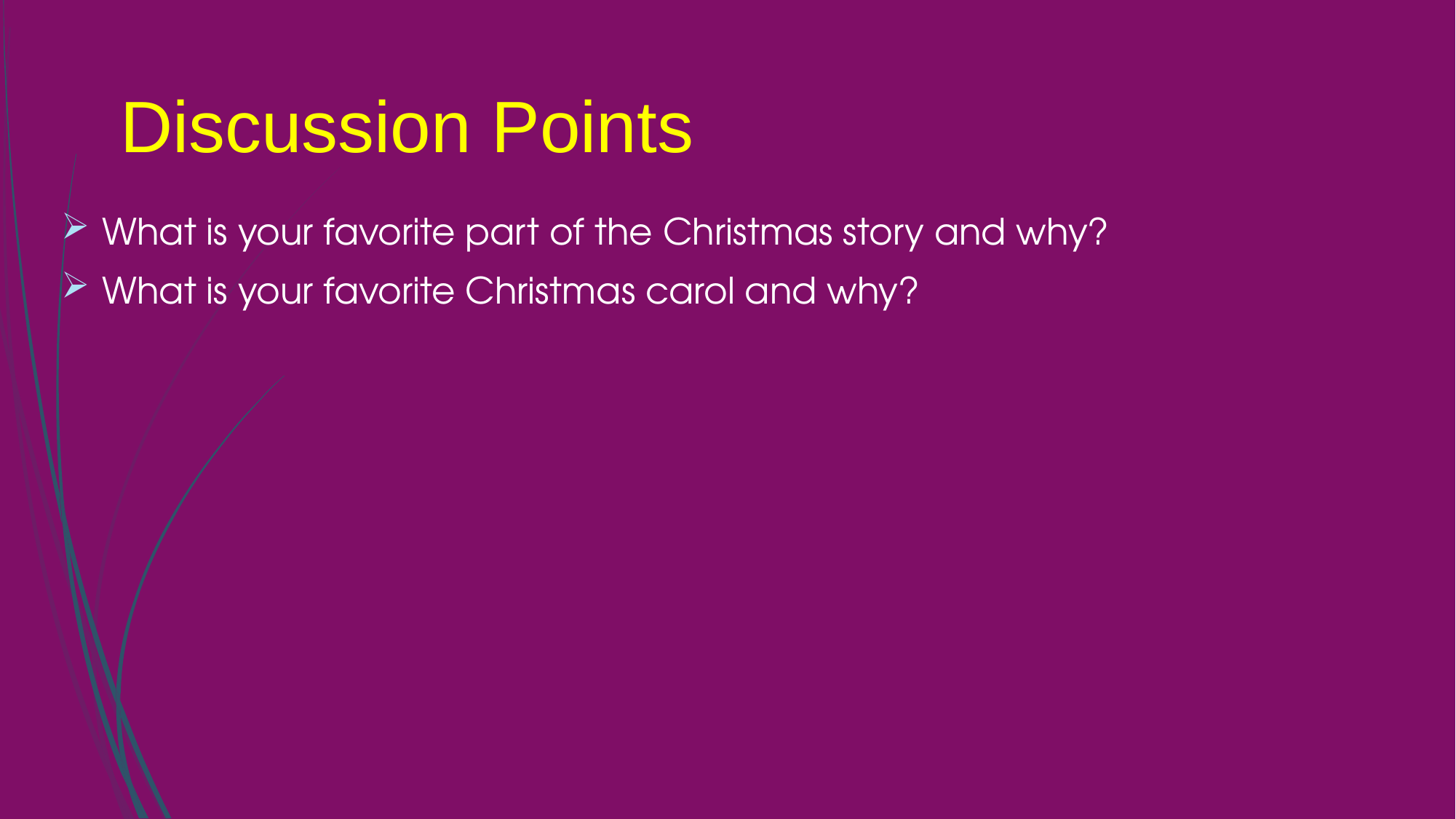

# Discussion Points
What is your favorite part of the Christmas story and why?
What is your favorite Christmas carol and why?